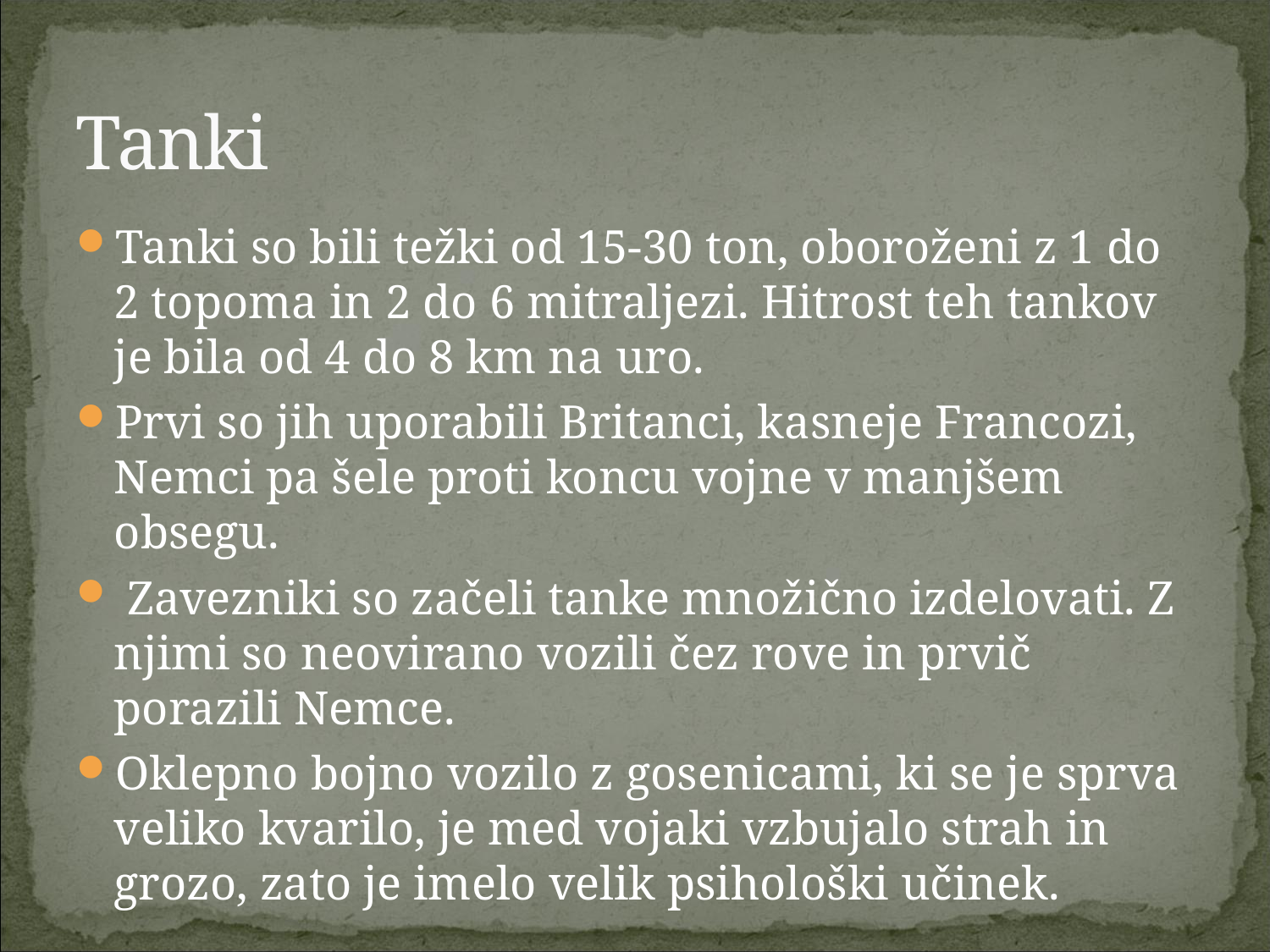

# Tanki
Tanki so bili težki od 15-30 ton, oboroženi z 1 do 2 topoma in 2 do 6 mitraljezi. Hitrost teh tankov je bila od 4 do 8 km na uro.
Prvi so jih uporabili Britanci, kasneje Francozi, Nemci pa šele proti koncu vojne v manjšem obsegu.
 Zavezniki so začeli tanke množično izdelovati. Z njimi so neovirano vozili čez rove in prvič porazili Nemce.
Oklepno bojno vozilo z gosenicami, ki se je sprva veliko kvarilo, je med vojaki vzbujalo strah in grozo, zato je imelo velik psihološki učinek.